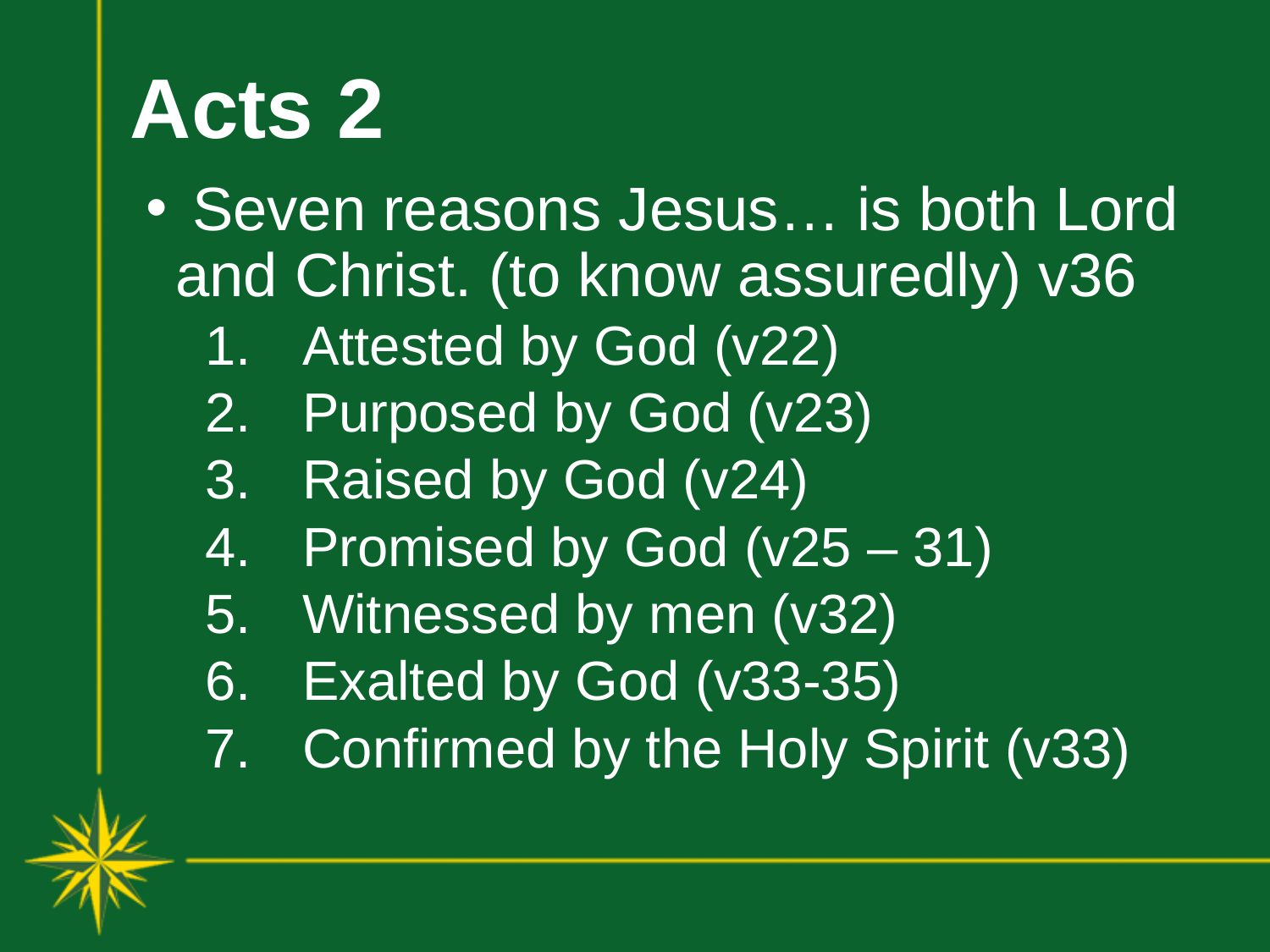

# Acts 2
 Seven reasons Jesus… is both Lord and Christ. (to know assuredly) v36
Attested by God (v22)
Purposed by God (v23)
Raised by God (v24)
Promised by God (v25 – 31)
Witnessed by men (v32)
Exalted by God (v33-35)
Confirmed by the Holy Spirit (v33)